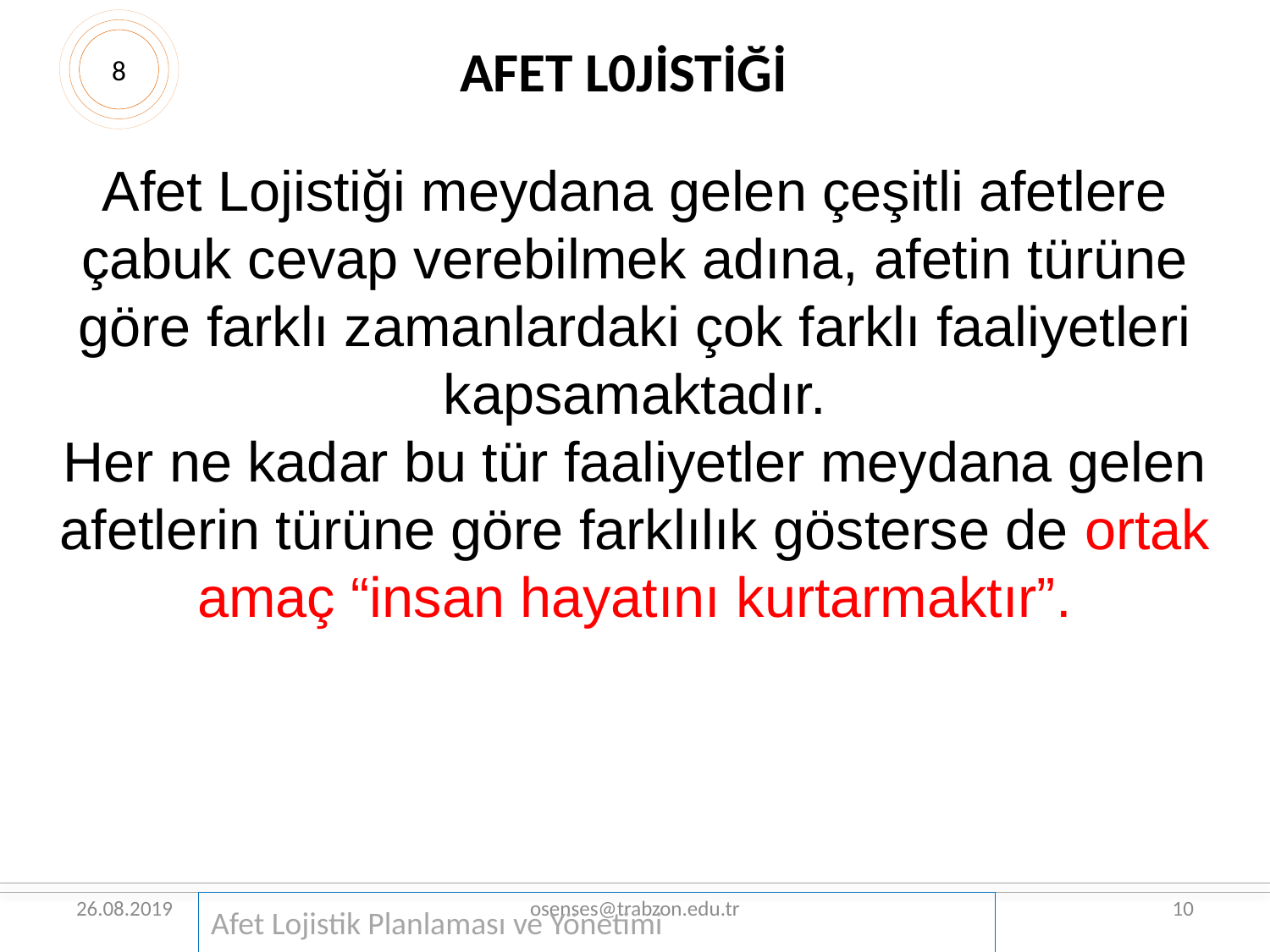

AFET L0JİSTİĞİ
8
Afet Lojistiği meydana gelen çeşitli afetlere çabuk cevap verebilmek adına, afetin türüne göre farklı zamanlardaki çok farklı faaliyetleri kapsamaktadır.
Her ne kadar bu tür faaliyetler meydana gelen
afetlerin türüne göre farklılık gösterse de ortak
amaç “insan hayatını kurtarmaktır”.
26.08.2019
osenses@trabzon.edu.tr
10
Afet Lojistik Planlaması ve Yönetimi